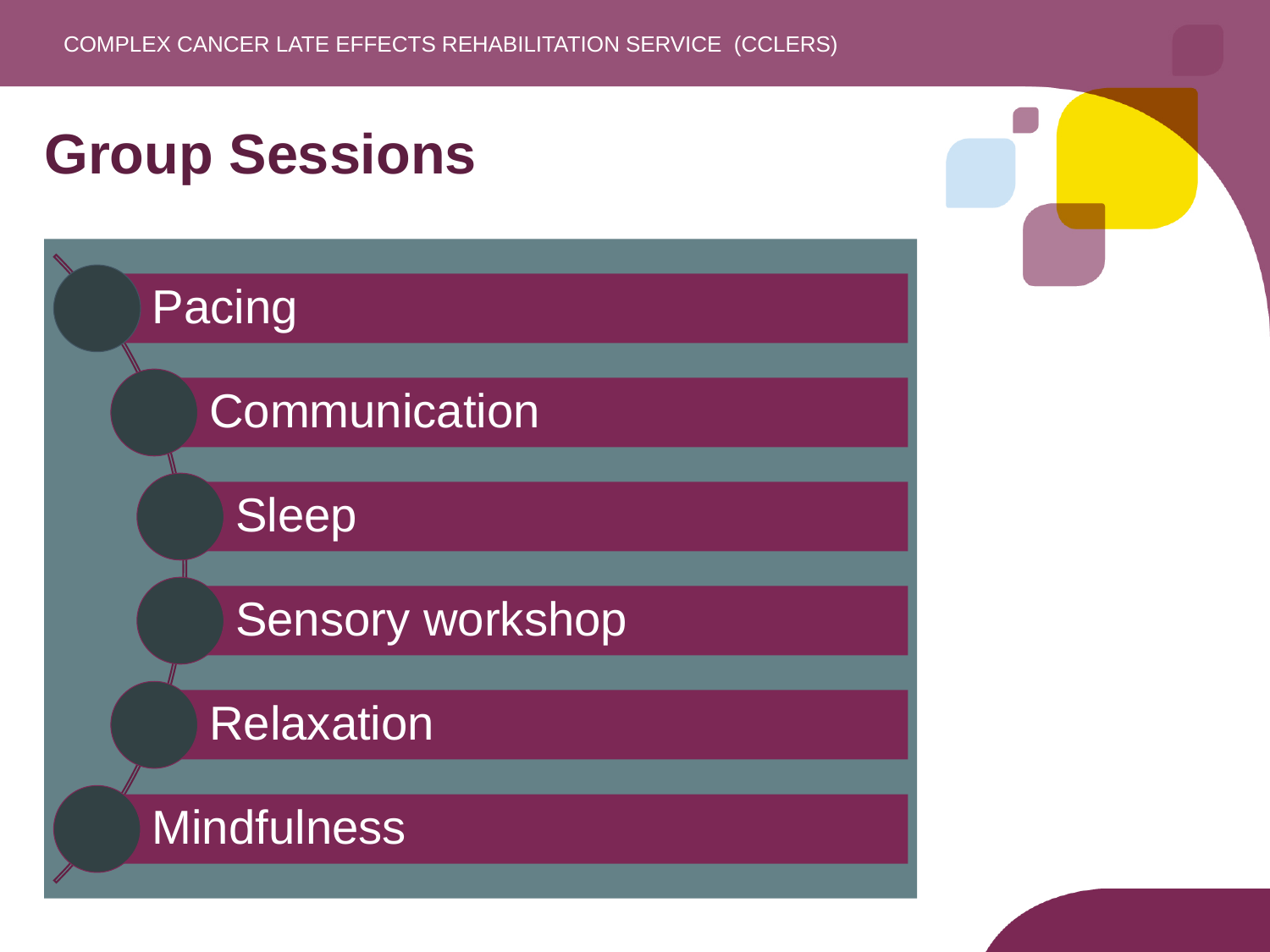

Complex cancer Late effects Rehabilitation Service  (CCLERS)
# Group Sessions
Pacing
Communication
Sleep
Sensory workshop
Relaxation
Mindfulness